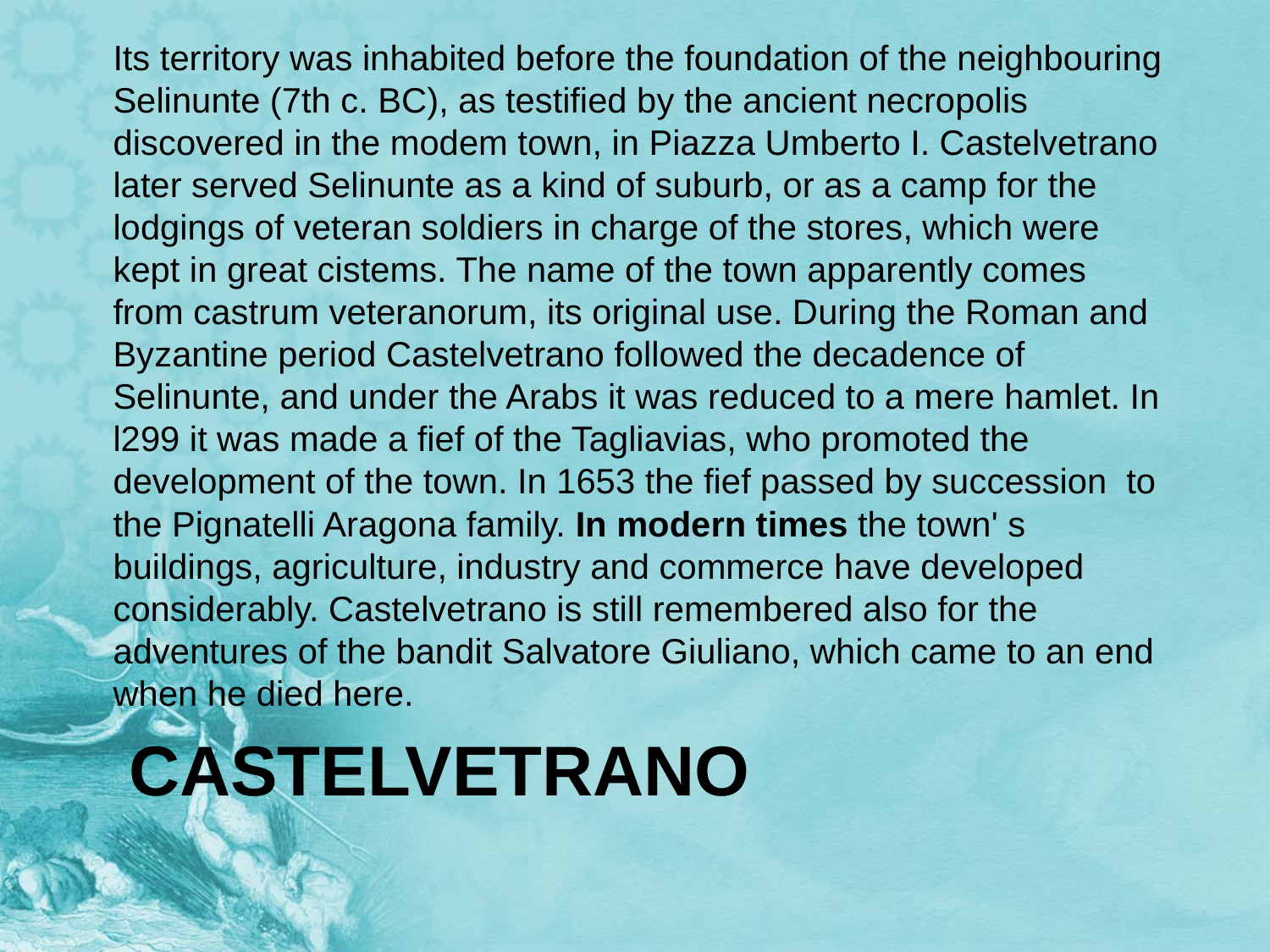

Its territory was inhabited before the foundation of the neighbouring Selinunte (7th c. BC), as testified by the ancient necropolis discovered in the modem town, in Piazza Umberto I. Castelvetrano later served Selinunte as a kind of suburb, or as a camp for the lodgings of veteran soldiers in charge of the stores, which were kept in great cistems. The name of the town apparently comes from castrum veteranorum, its original use. During the Roman and Byzantine period Castelvetrano followed the decadence of Selinunte, and under the Arabs it was reduced to a mere hamlet. In l299 it was made a fief of the Tagliavias, who promoted the development of the town. In 1653 the fief passed by succession  to the Pignatelli Aragona family. In modern times the town' s buildings, agriculture, industry and commerce have developed considerably. Castelvetrano is still remembered also for the adventures of the bandit Salvatore Giuliano, which came to an end when he died here.
# Castelvetrano